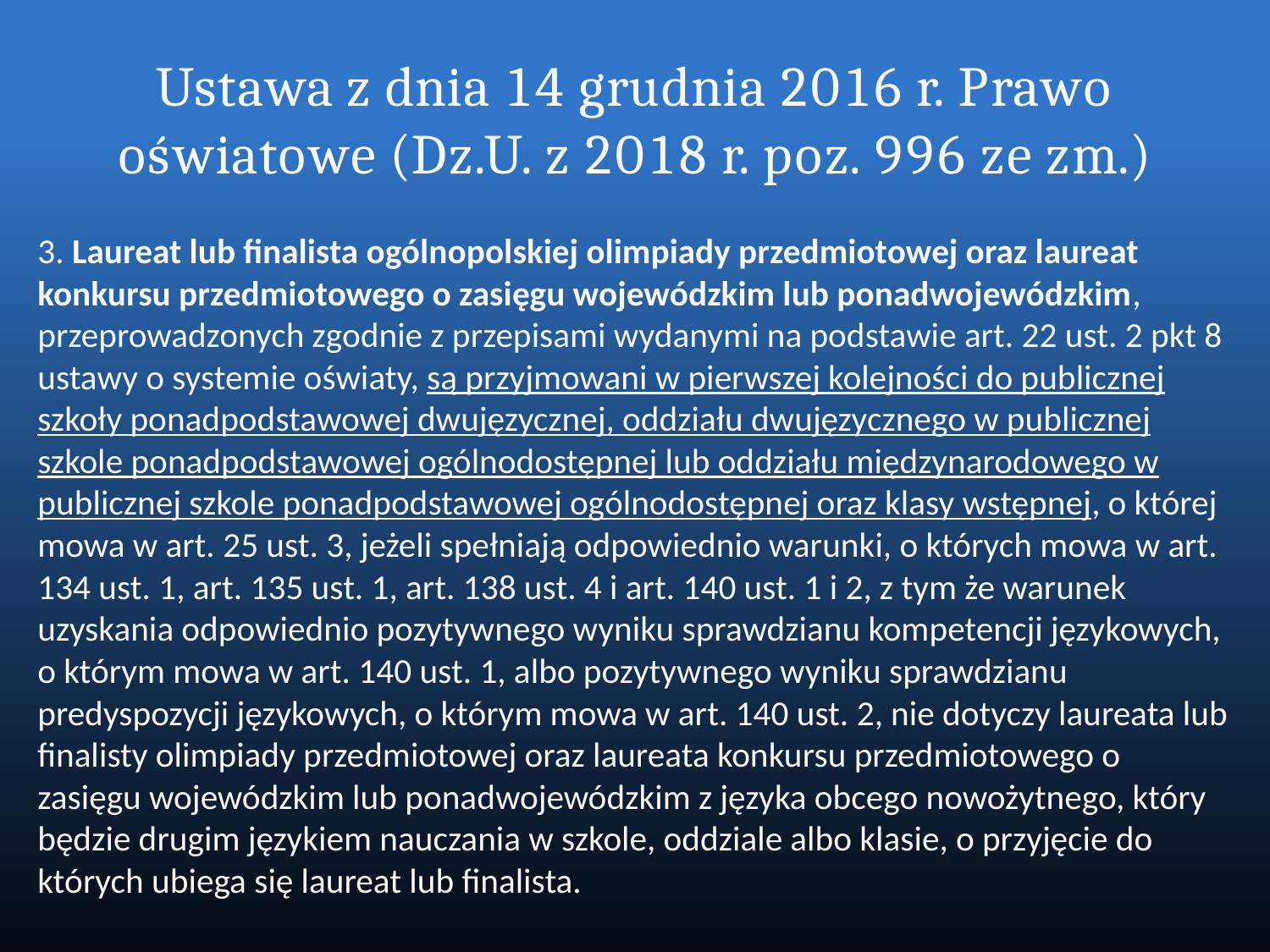

# Ustawa z dnia 14 grudnia 2016 r. Prawo oświatowe (Dz.U. z 2018 r. poz. 996 ze zm.)
3. Laureat lub finalista ogólnopolskiej olimpiady przedmiotowej oraz laureat konkursu przedmiotowego o zasięgu wojewódzkim lub ponadwojewódzkim, przeprowadzonych zgodnie z przepisami wydanymi na podstawie art. 22 ust. 2 pkt 8 ustawy o systemie oświaty, są przyjmowani w pierwszej kolejności do publicznej szkoły ponadpodstawowej dwujęzycznej, oddziału dwujęzycznego w publicznej szkole ponadpodstawowej ogólnodostępnej lub oddziału międzynarodowego w publicznej szkole ponadpodstawowej ogólnodostępnej oraz klasy wstępnej, o której mowa w art. 25 ust. 3, jeżeli spełniają odpowiednio warunki, o których mowa w art. 134 ust. 1, art. 135 ust. 1, art. 138 ust. 4 i art. 140 ust. 1 i 2, z tym że warunek uzyskania odpowiednio pozytywnego wyniku sprawdzianu kompetencji językowych, o którym mowa w art. 140 ust. 1, albo pozytywnego wyniku sprawdzianu predyspozycji językowych, o którym mowa w art. 140 ust. 2, nie dotyczy laureata lub finalisty olimpiady przedmiotowej oraz laureata konkursu przedmiotowego o zasięgu wojewódzkim lub ponadwojewódzkim z języka obcego nowożytnego, który będzie drugim językiem nauczania w szkole, oddziale albo klasie, o przyjęcie do których ubiega się laureat lub finalista.